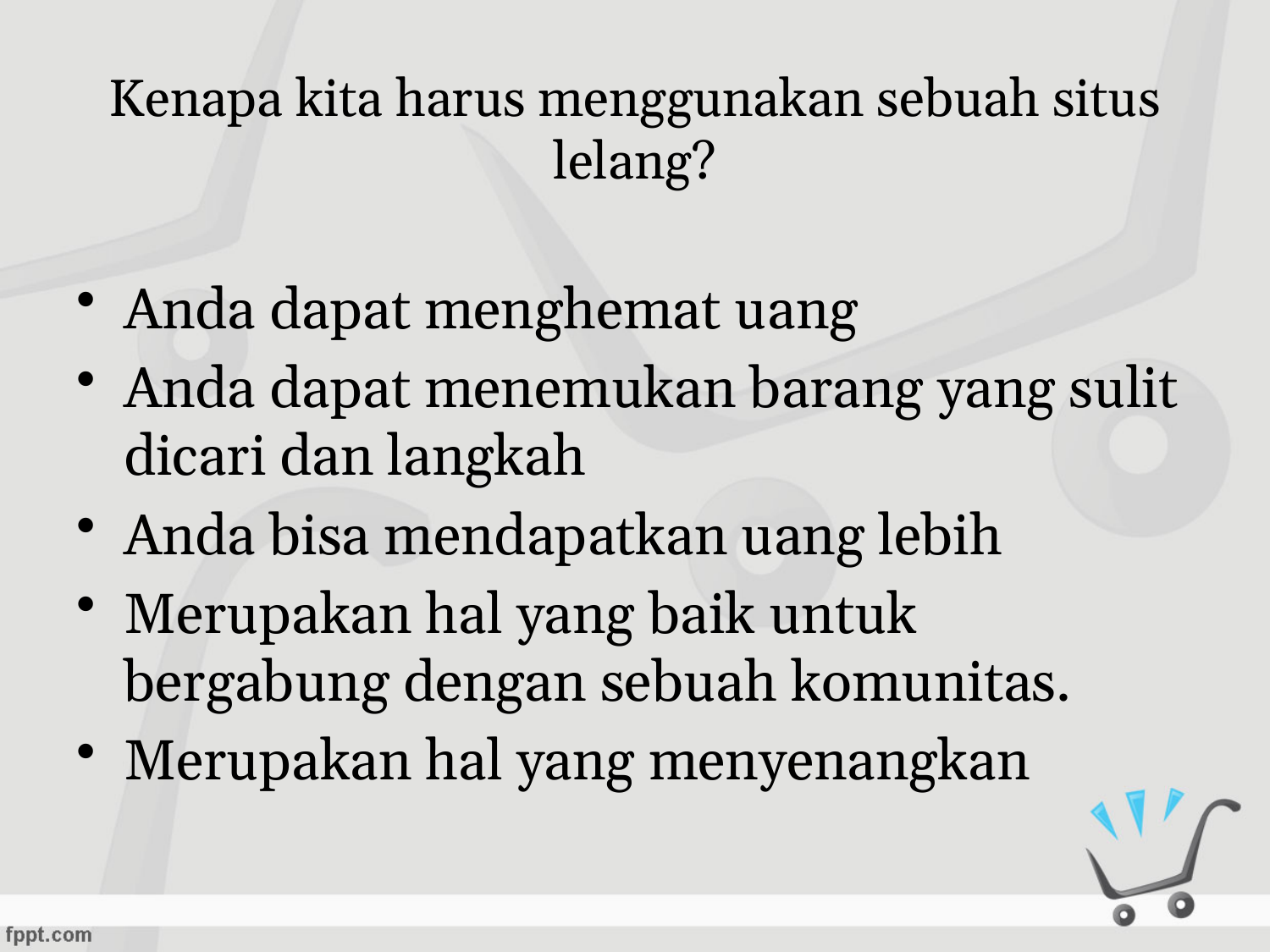

# Kenapa kita harus menggunakan sebuah situs lelang?
Anda dapat menghemat uang
Anda dapat menemukan barang yang sulit dicari dan langkah
Anda bisa mendapatkan uang lebih
Merupakan hal yang baik untuk bergabung dengan sebuah komunitas.
Merupakan hal yang menyenangkan